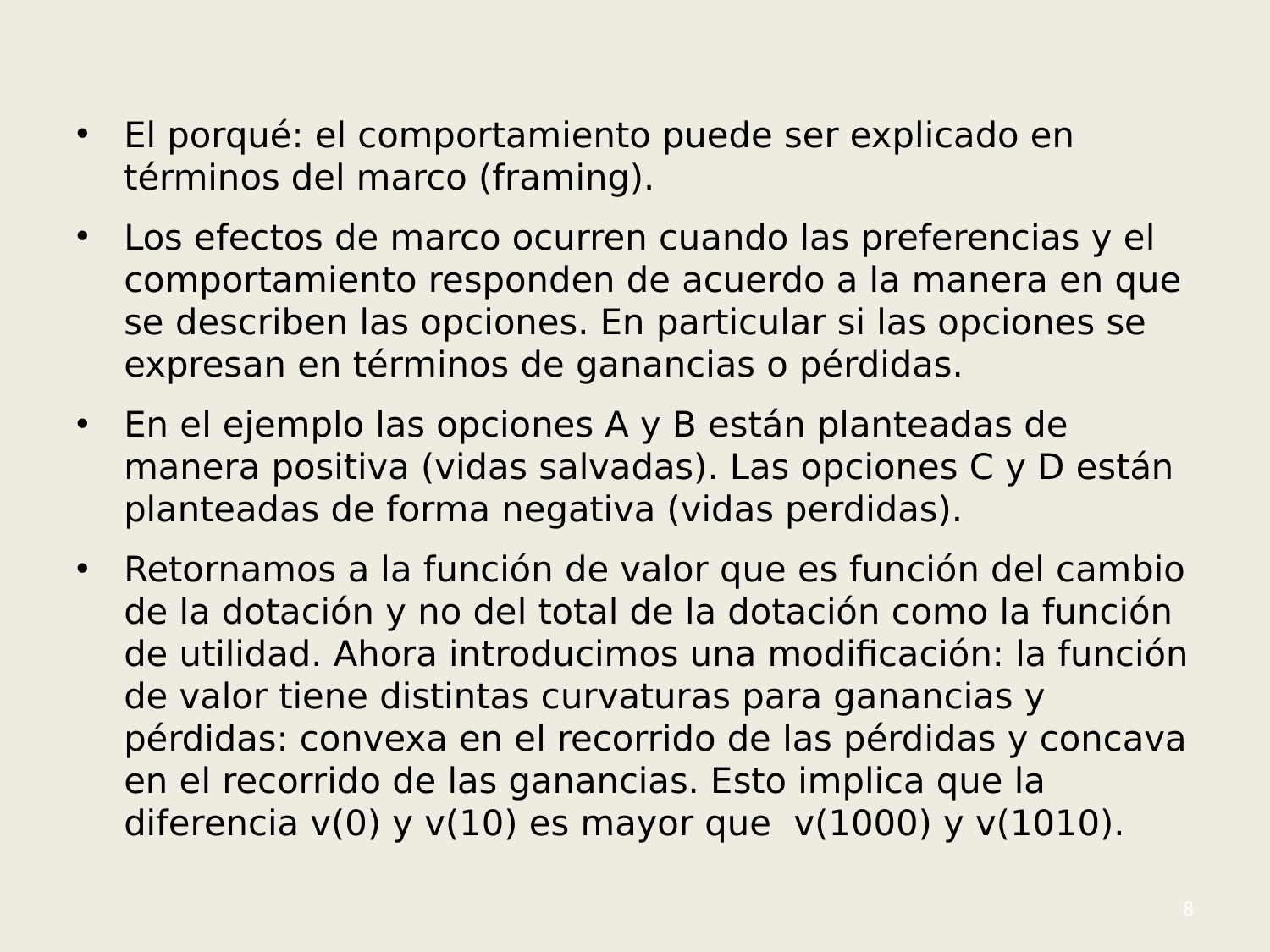

#
El porqué: el comportamiento puede ser explicado en términos del marco (framing).
Los efectos de marco ocurren cuando las preferencias y el comportamiento responden de acuerdo a la manera en que se describen las opciones. En particular si las opciones se expresan en términos de ganancias o pérdidas.
En el ejemplo las opciones A y B están planteadas de manera positiva (vidas salvadas). Las opciones C y D están planteadas de forma negativa (vidas perdidas).
Retornamos a la función de valor que es función del cambio de la dotación y no del total de la dotación como la función de utilidad. Ahora introducimos una modificación: la función de valor tiene distintas curvaturas para ganancias y pérdidas: convexa en el recorrido de las pérdidas y concava en el recorrido de las ganancias. Esto implica que la diferencia v(0) y v(10) es mayor que  v(1000) y v(1010).

8